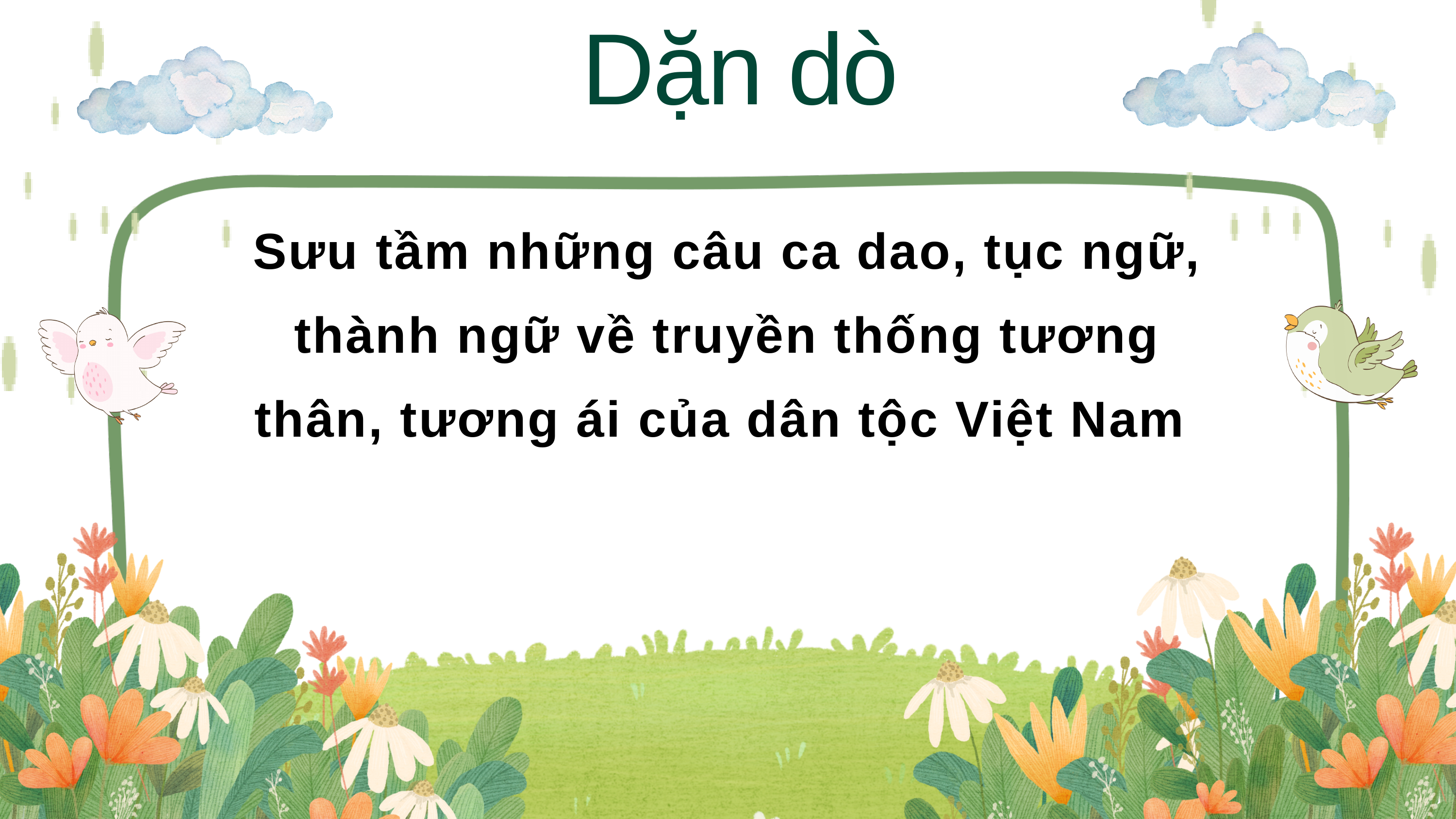

Dặn dò

Sưu tầm những câu ca dao, tục ngữ, thành ngữ về truyền thống tương thân, tương ái của dân tộc Việt Nam